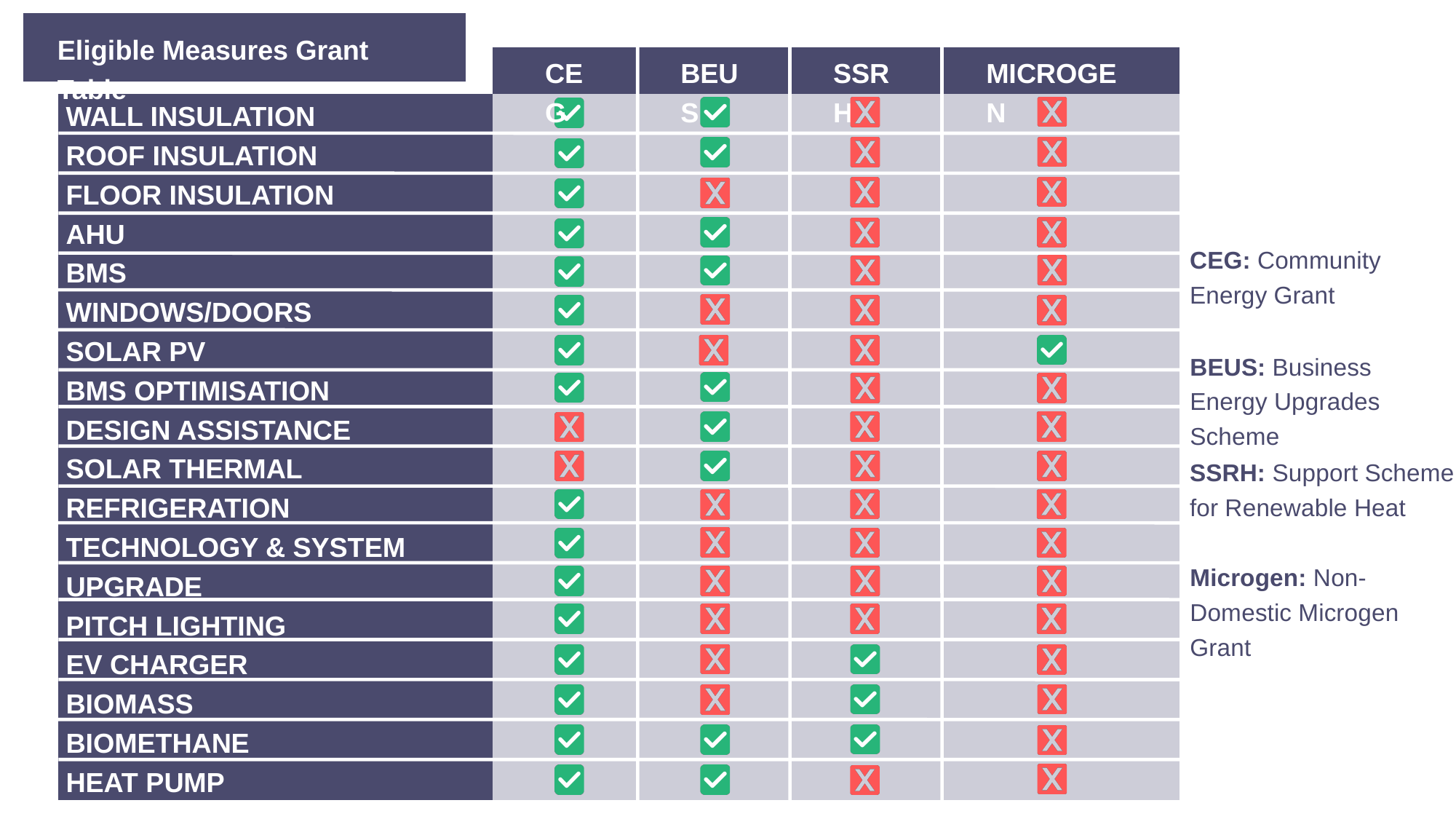

Eligible Measures Grant Table

CEG
BEUS
SSRH
MICROGEN
WALL INSULATION
ROOF INSULATION
FLOOR INSULATION
AHU
BMS
WINDOWS/DOORS
SOLAR PV
BMS OPTIMISATION
DESIGN ASSISTANCE
SOLAR THERMAL
REFRIGERATION
TECHNOLOGY & SYSTEM UPGRADE
PITCH LIGHTING
EV CHARGER
BIOMASS
BIOMETHANE
HEAT PUMP
PUMP

CEG: Community Energy Grant

BEUS: Business Energy Upgrades Scheme

SSRH: Support Scheme for Renewable Heat

Microgen: Non-Domestic Microgen Grant